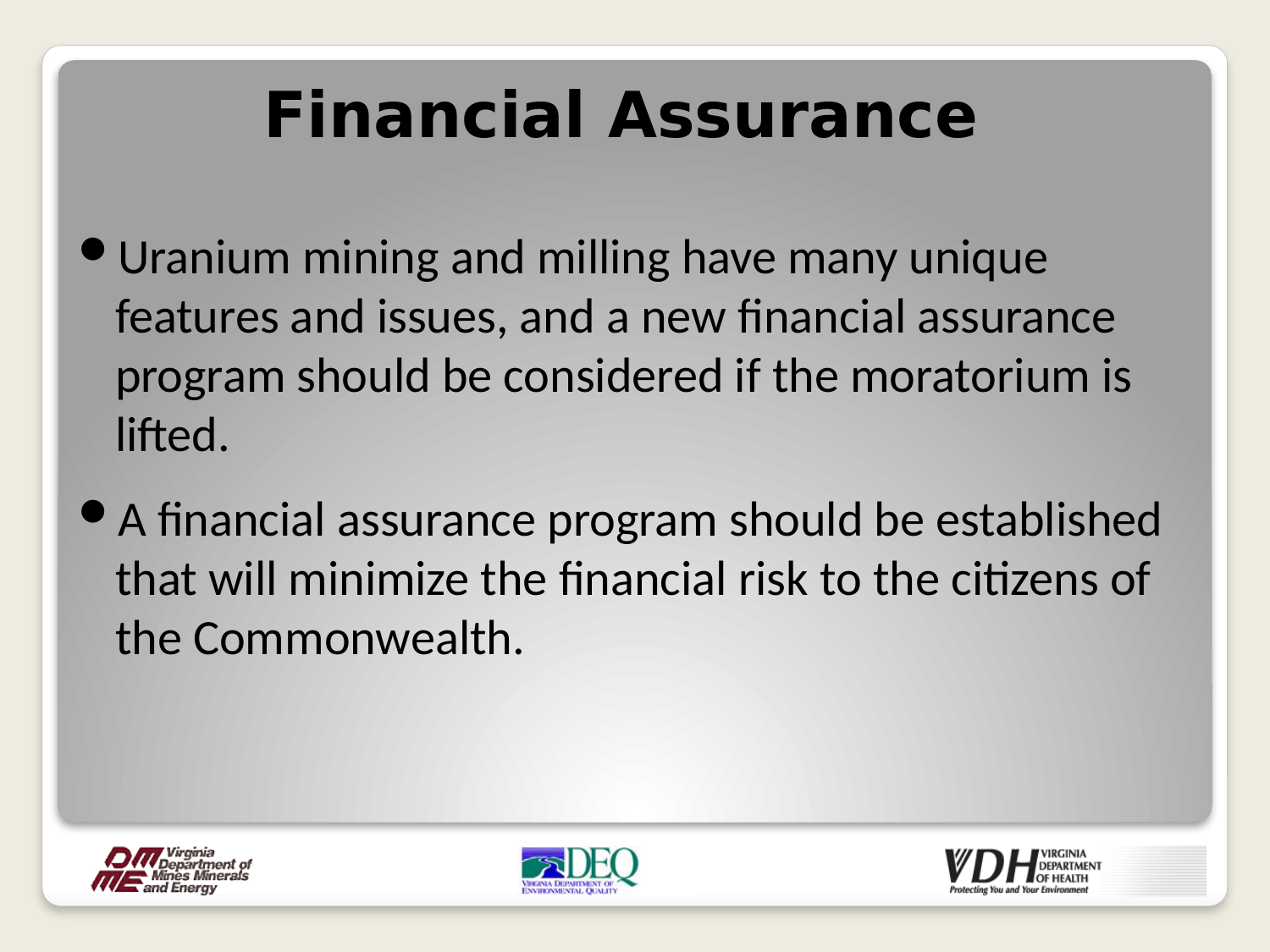

Financial Assurance
Uranium mining and milling have many unique features and issues, and a new financial assurance program should be considered if the moratorium is lifted.

A financial assurance program should be established that will minimize the financial risk to the citizens of the Commonwealth.